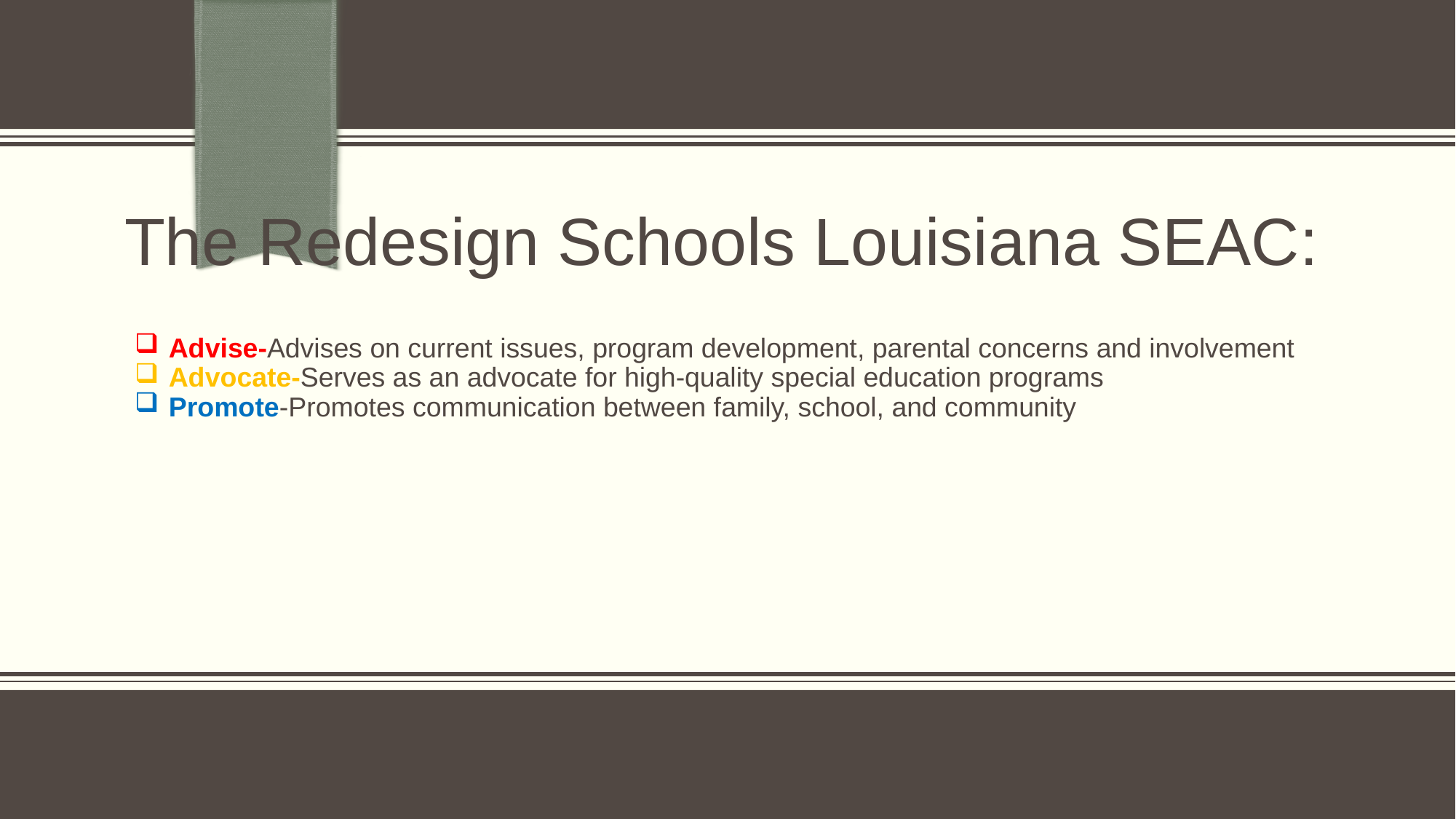

# The Redesign Schools Louisiana SEAC:
Advise-Advises on current issues, program development, parental concerns and involvement
Advocate-Serves as an advocate for high-quality special education programs
Promote-Promotes communication between family, school, and community